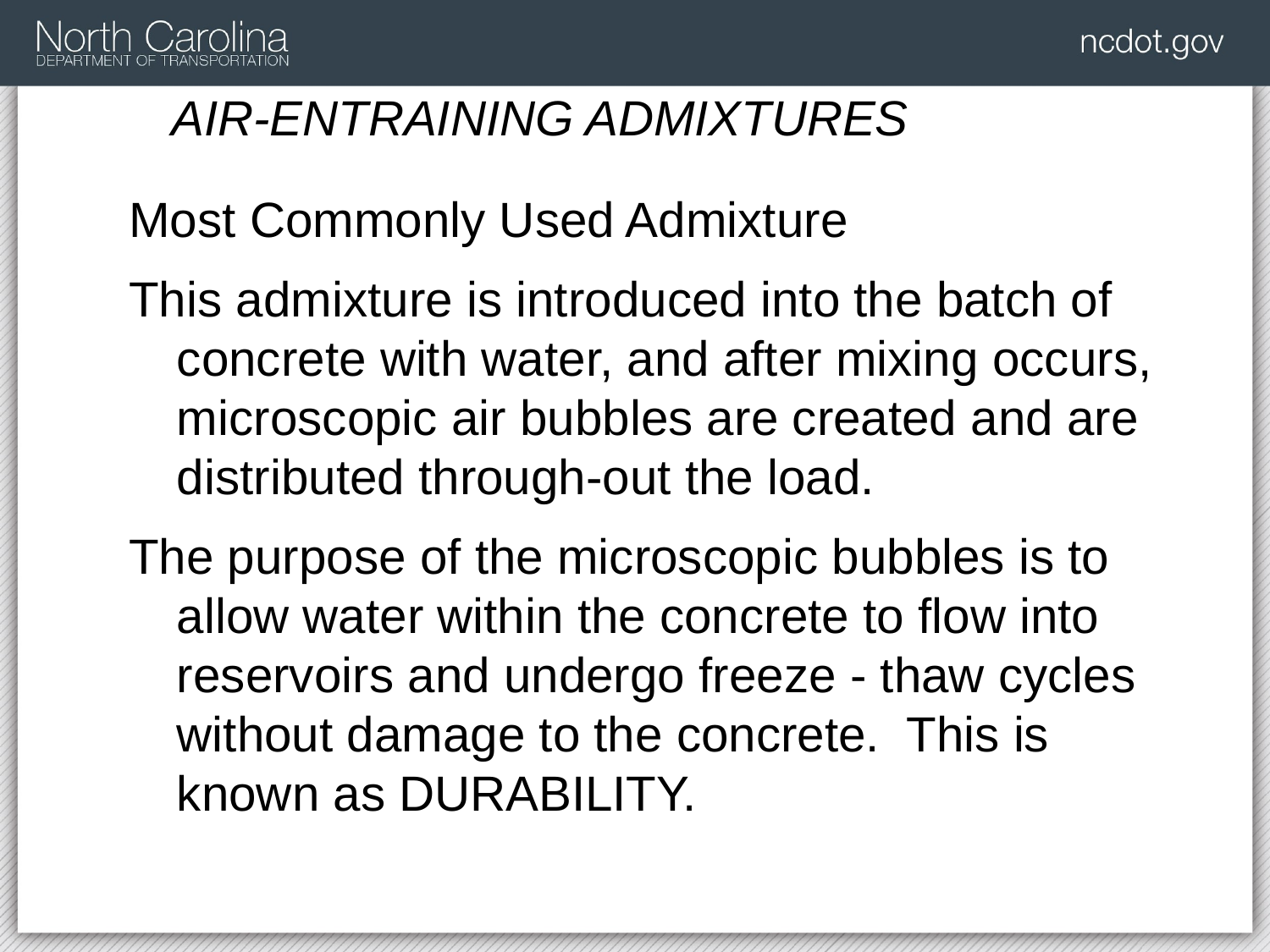

# AIR-ENTRAINING ADMIXTURES
Most Commonly Used Admixture
This admixture is introduced into the batch of concrete with water, and after mixing occurs, microscopic air bubbles are created and are distributed through-out the load.
The purpose of the microscopic bubbles is to allow water within the concrete to flow into reservoirs and undergo freeze - thaw cycles without damage to the concrete.  This is known as DURABILITY.